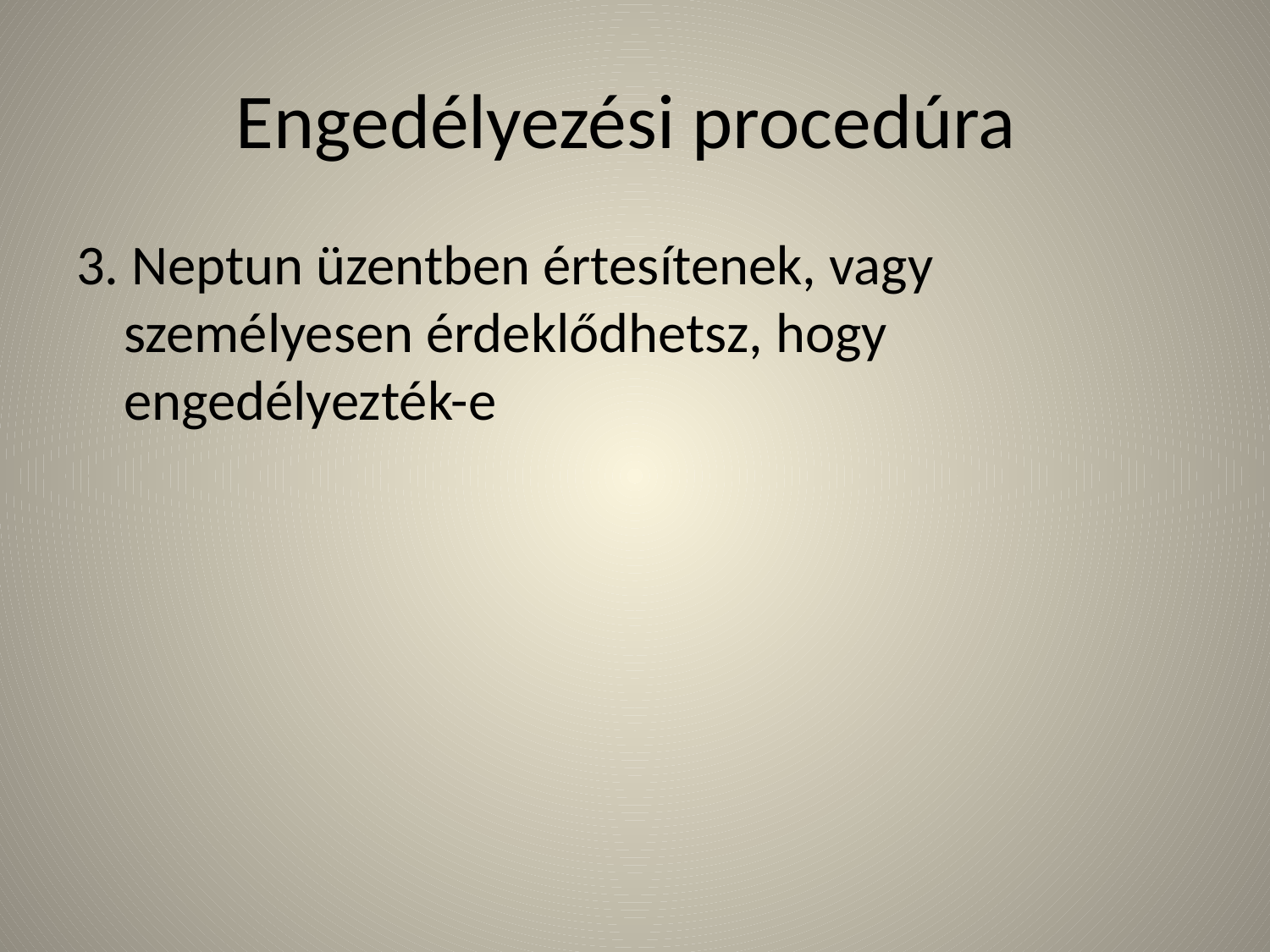

# Engedélyezési procedúra
3. Neptun üzentben értesítenek, vagy személyesen érdeklődhetsz, hogy engedélyezték-e